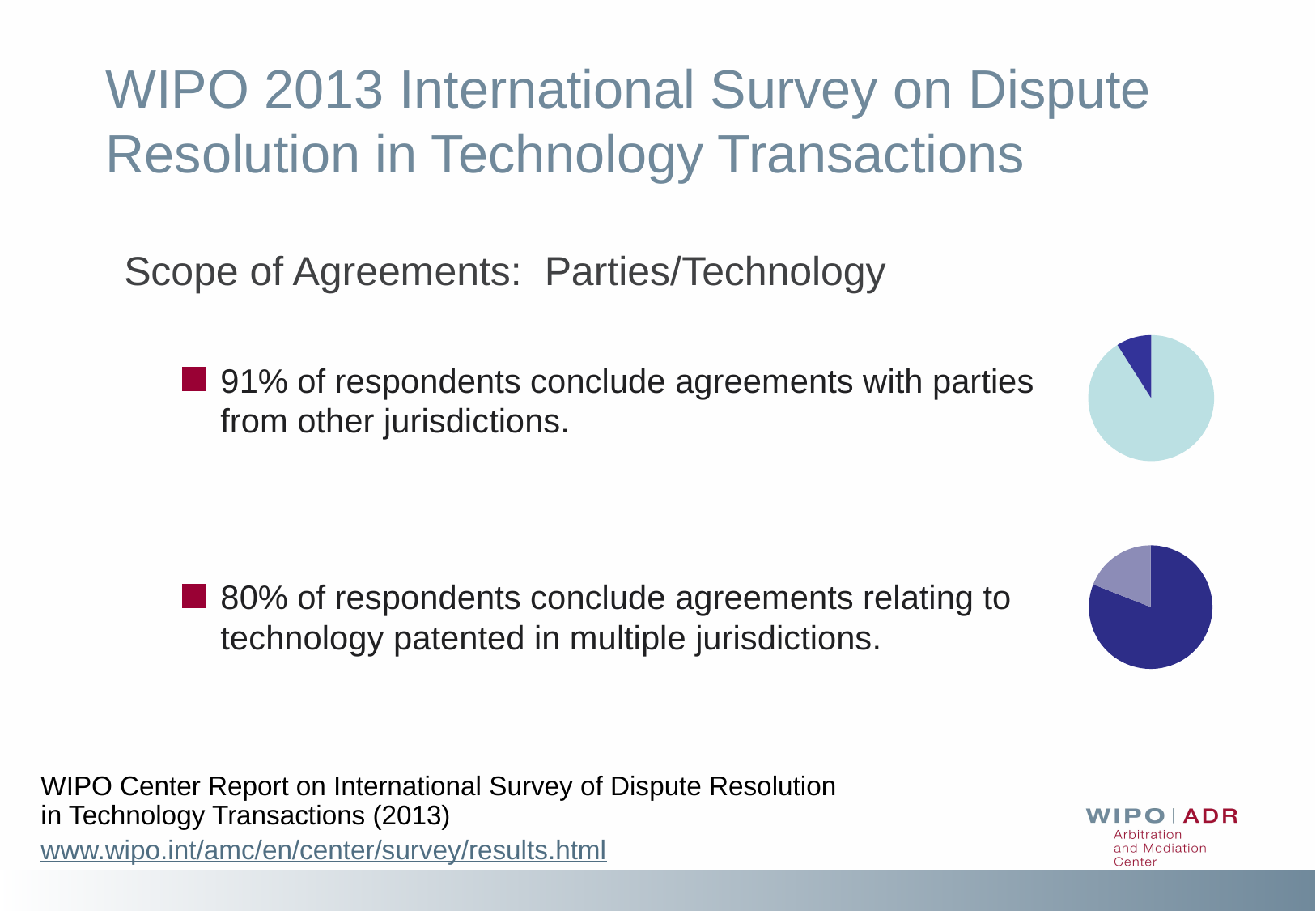

# WIPO 2013 International Survey on Dispute Resolution in Technology Transactions
Scope of Agreements:  Parties/Technology

91% of respondents conclude agreements with parties from other jurisdictions.

80% of respondents conclude agreements relating to technology patented in multiple jurisdictions.

### Chart

| Category |  |
|---|---|

### Chart

| Category |  |
|---|---|
WIPO Center Report on International Survey of Dispute Resolution
in Technology Transactions (2013)
www.wipo.int/amc/en/center/survey/results.html